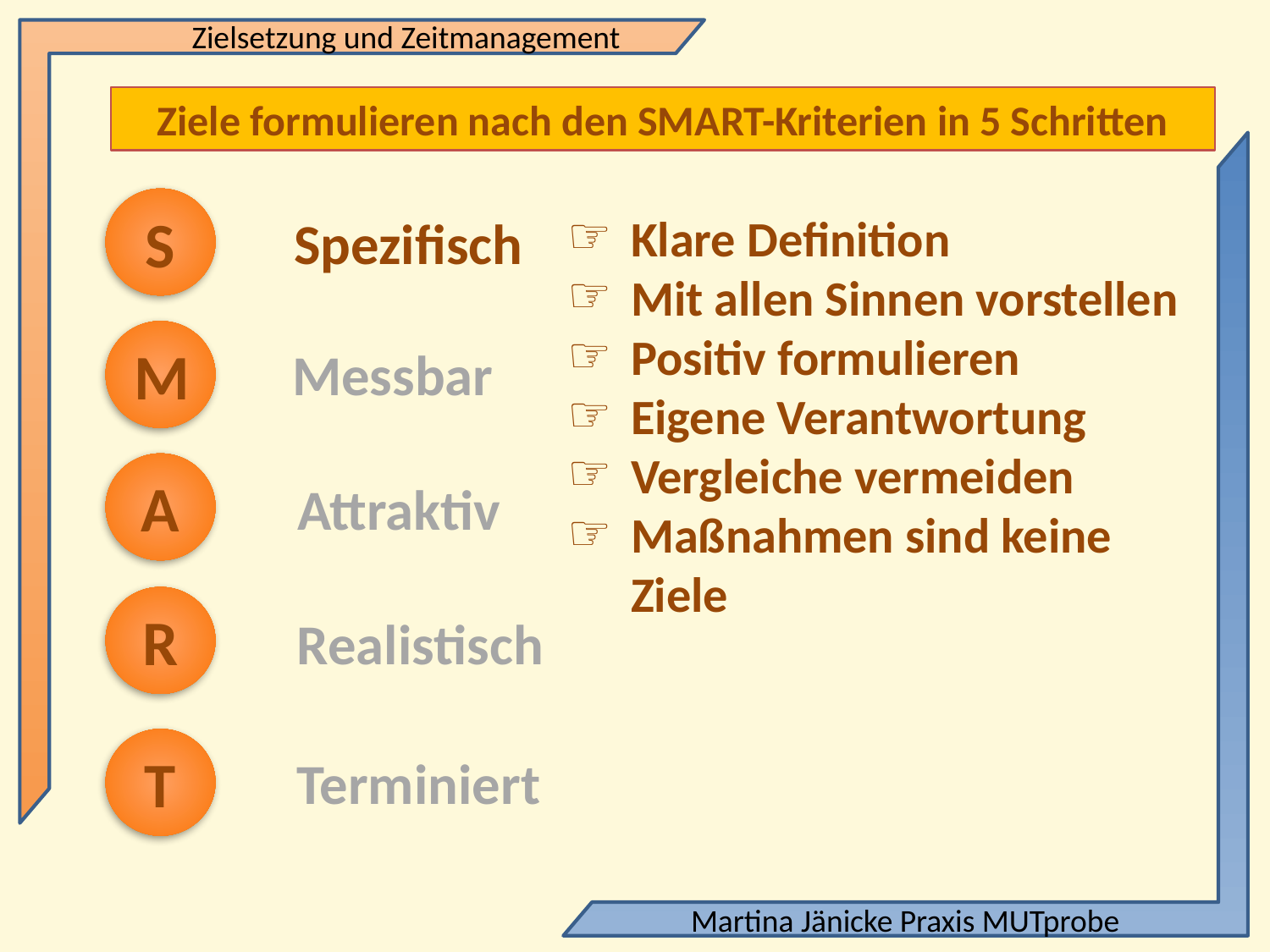

Ziele formulieren nach den SMART-Kriterien in 5 Schritten
S
Klare Definition
Mit allen Sinnen vorstellen
Positiv formulieren
Eigene Verantwortung
Vergleiche vermeiden
Maßnahmen sind keine Ziele
Spezifisch
M
Messbar
A
Attraktiv
R
Realistisch
T
Terminiert